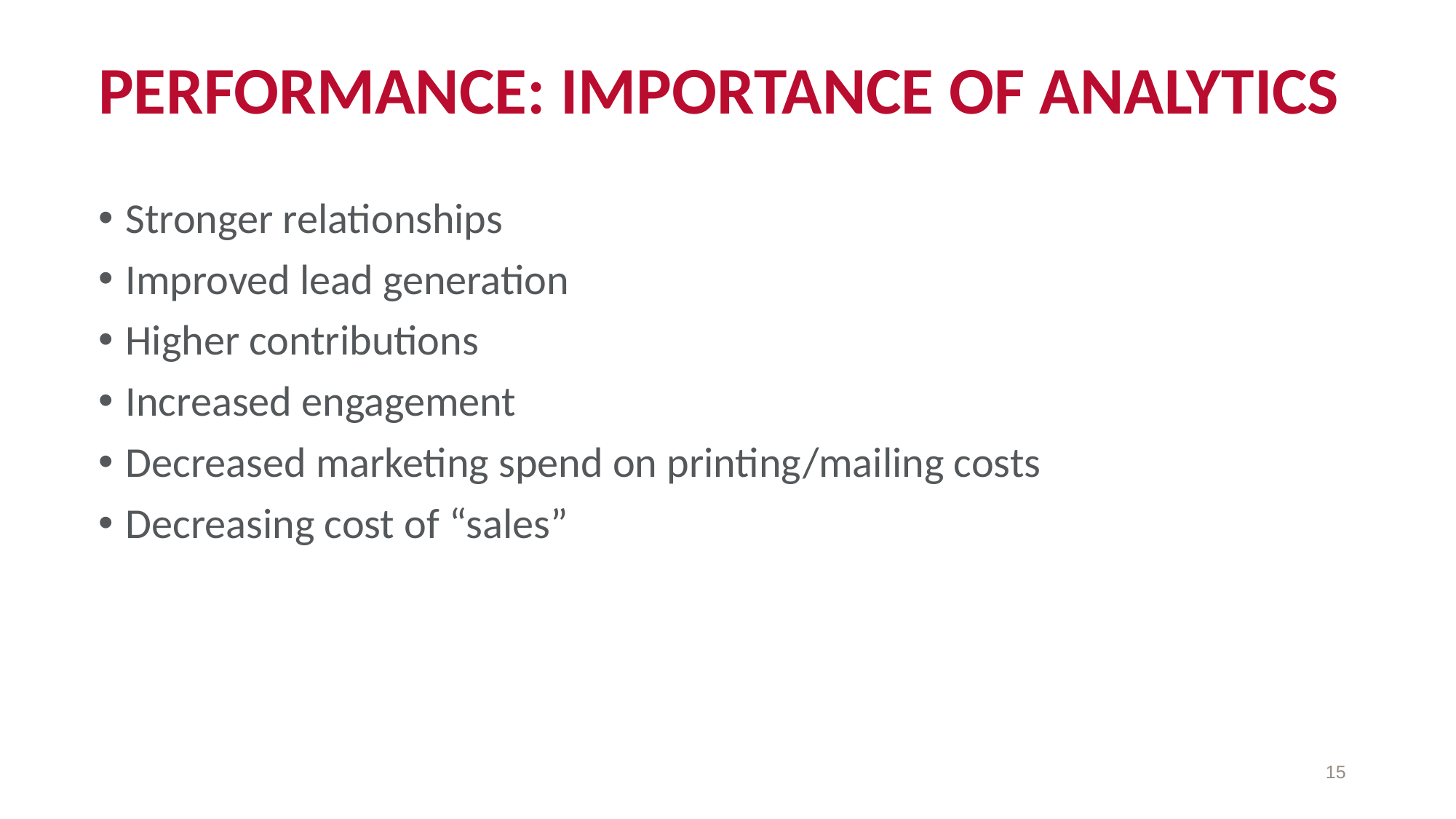

# Performance: Importance of analytics
Stronger relationships
Improved lead generation
Higher contributions
Increased engagement
Decreased marketing spend on printing/mailing costs
Decreasing cost of “sales”

15